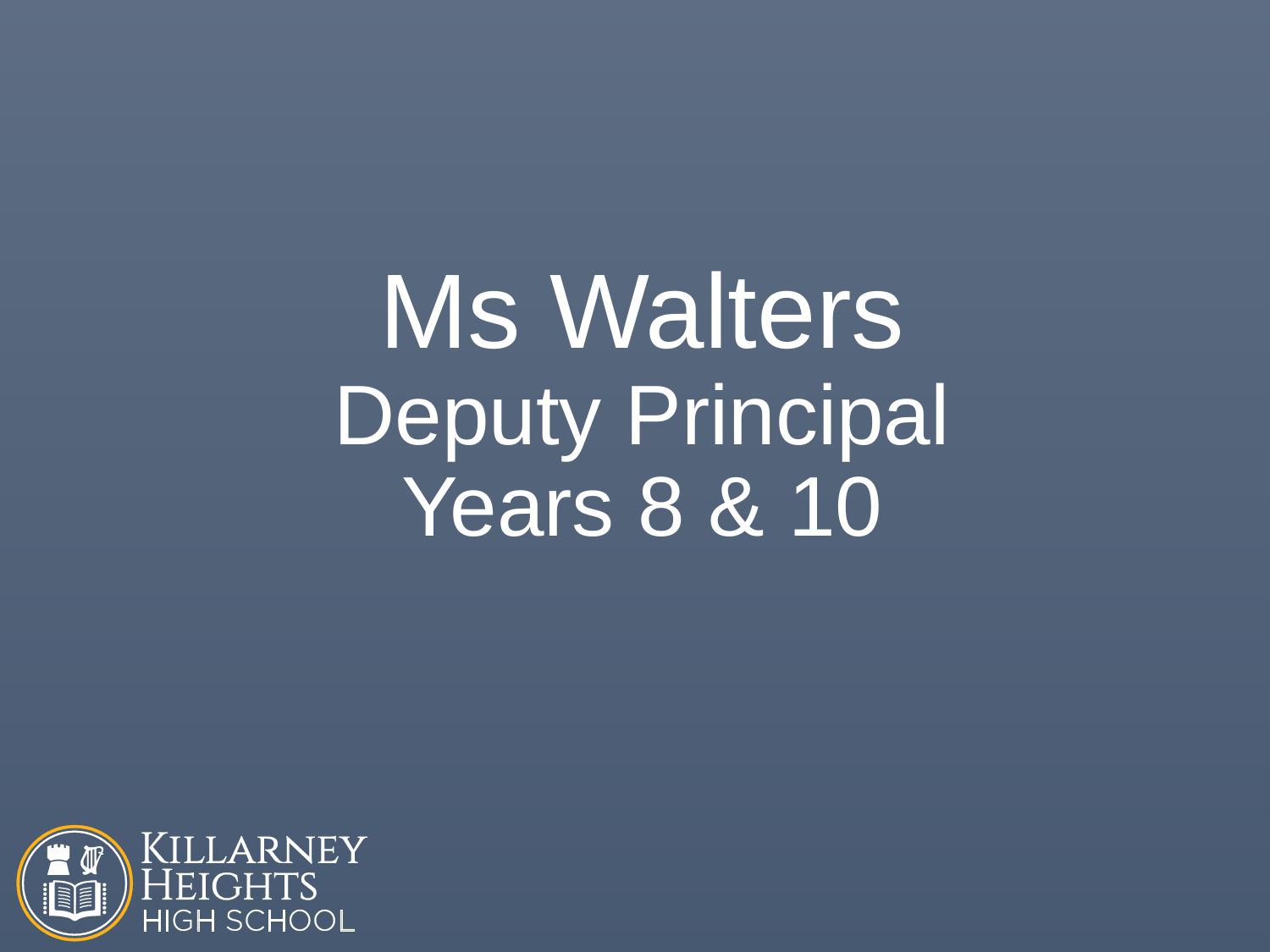

Ms Walters
Deputy Principal
Years 8 & 10